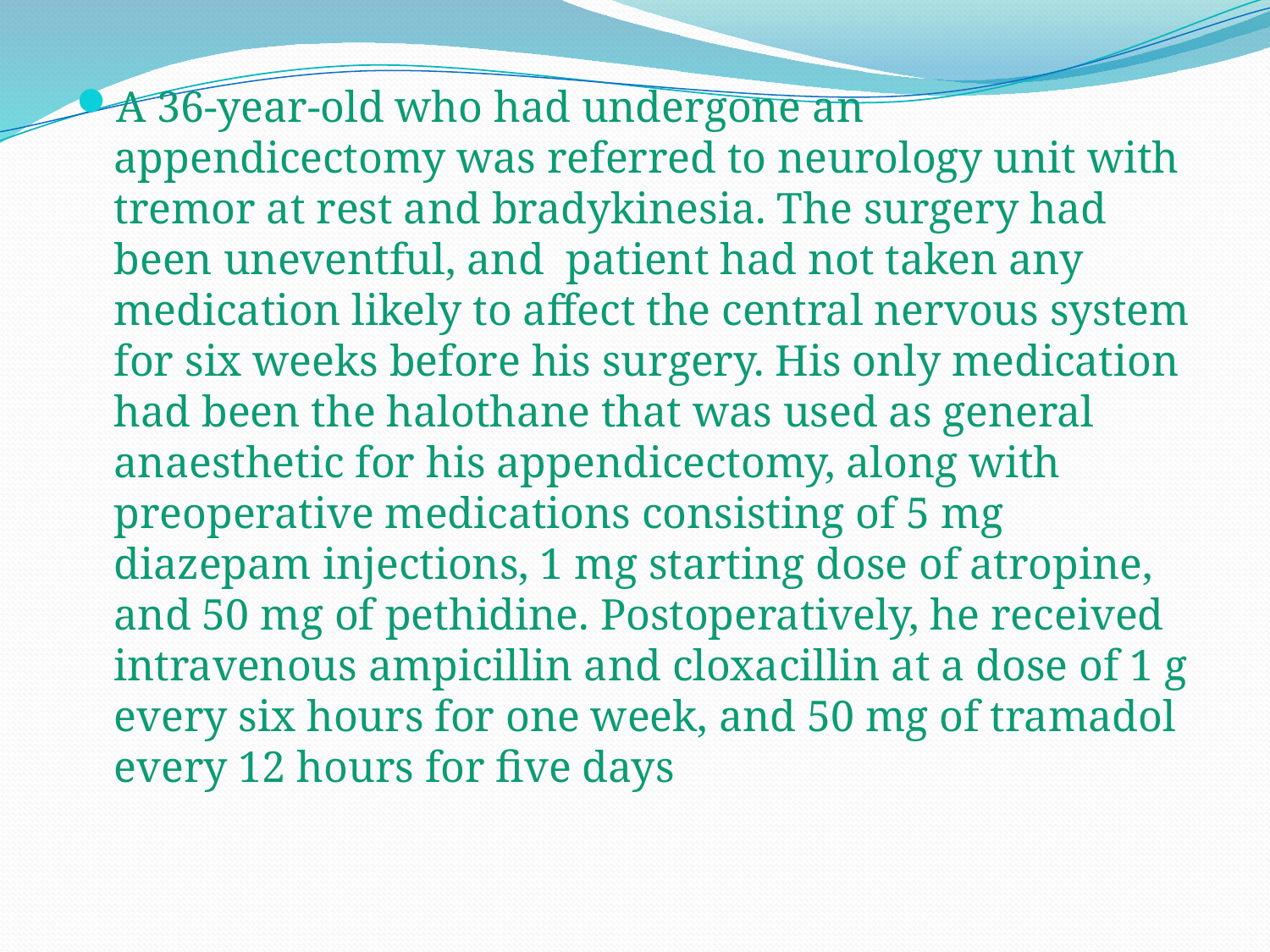

A 36-year-old who had undergone an appendicectomy was referred to neurology unit with tremor at rest and bradykinesia. The surgery had been uneventful, and  patient had not taken any medication likely to affect the central nervous system for six weeks before his surgery. His only medication had been the halothane that was used as general anaesthetic for his appendicectomy, along with preoperative medications consisting of 5 mg diazepam injections, 1 mg starting dose of atropine, and 50 mg of pethidine. Postoperatively, he received intravenous ampicillin and cloxacillin at a dose of 1 g every six hours for one week, and 50 mg of tramadol every 12 hours for five days